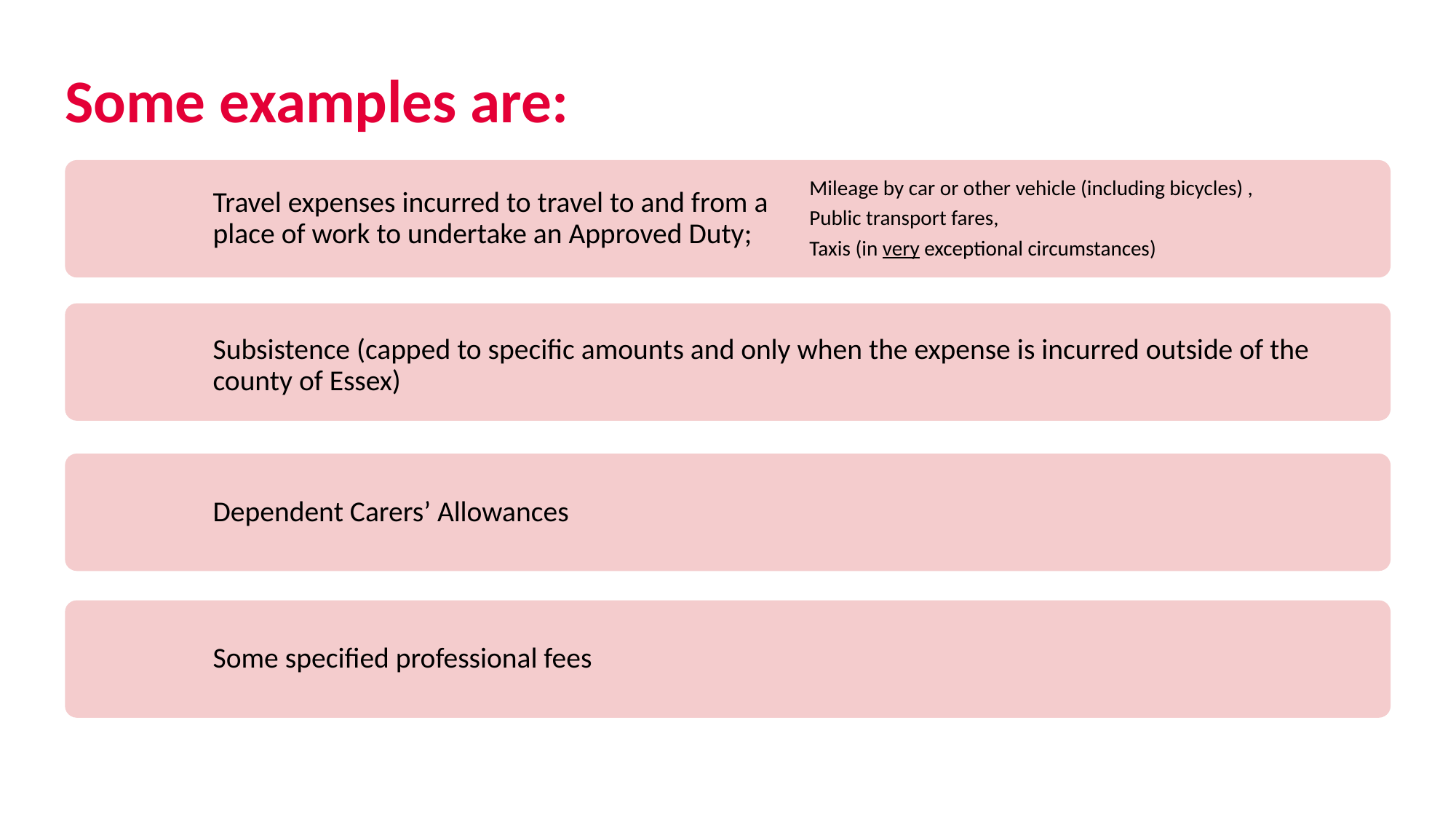

# Some examples are:
Travel expenses incurred to travel to and from a place of work to undertake an Approved Duty;
Mileage by car or other vehicle (including bicycles) ,
Public transport fares,
Taxis (in very exceptional circumstances)
Subsistence (capped to specific amounts and only when the expense is incurred outside of the county of Essex)
Dependent Carers’ Allowances
Some specified professional fees
7